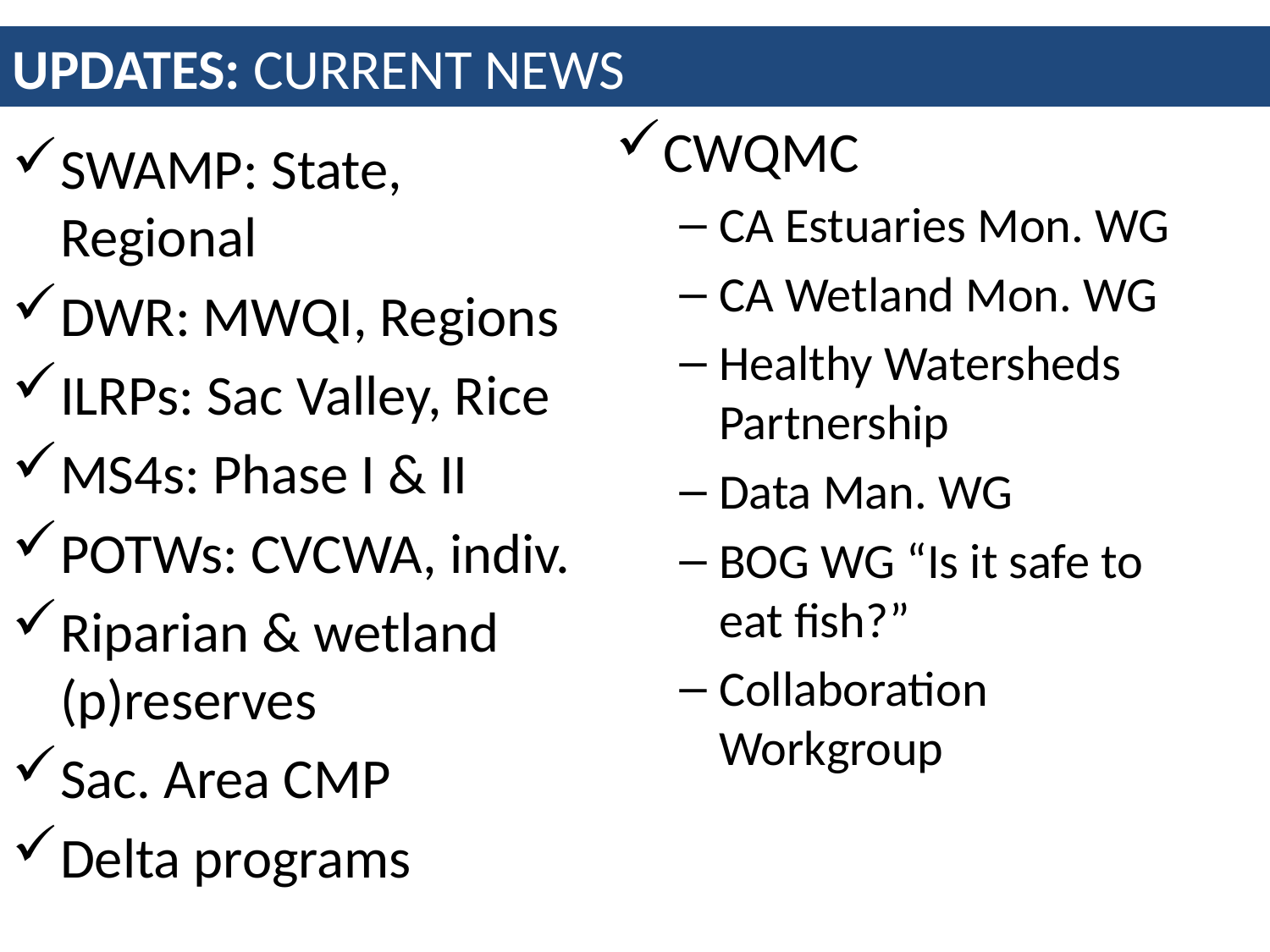

UPDATES: CURRENT NEWS
CWQMC
CA Estuaries Mon. WG
CA Wetland Mon. WG
Healthy Watersheds Partnership
Data Man. WG
BOG WG “Is it safe to eat fish?”
Collaboration Workgroup

SWAMP: State, Regional
DWR: MWQI, Regions
ILRPs: Sac Valley, Rice
MS4s: Phase I & II
POTWs: CVCWA, indiv.
Riparian & wetland (p)reserves
Sac. Area CMP
Delta programs